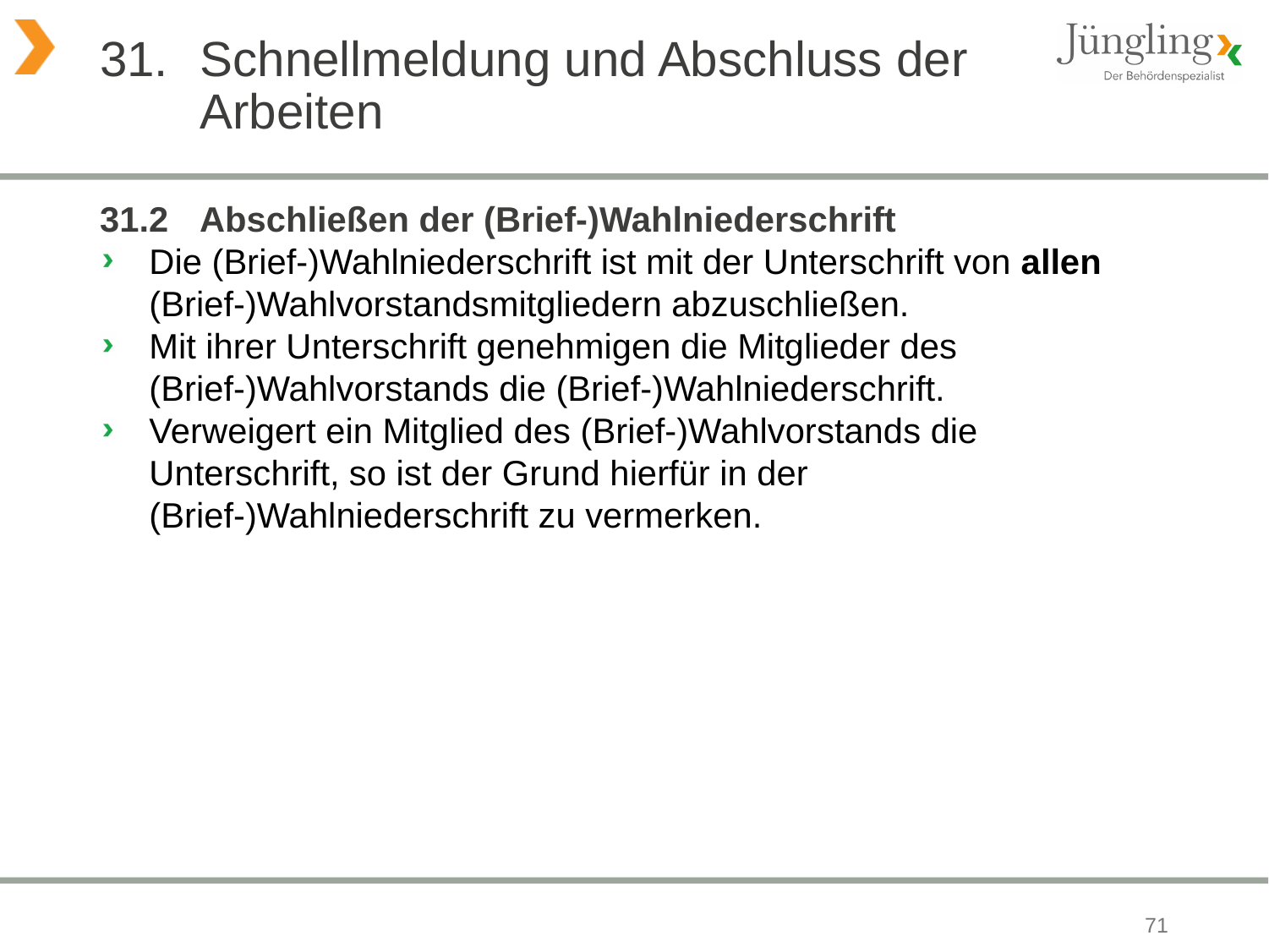

# 31. 	Schnellmeldung und Abschluss der Arbeiten
31.2 	Abschließen der (Brief-)Wahlniederschrift
Die (Brief-)Wahlniederschrift ist mit der Unterschrift von allen (Brief-)Wahlvorstandsmitgliedern abzuschließen.
Mit ihrer Unterschrift genehmigen die Mitglieder des
(Brief-)Wahlvorstands die (Brief-)Wahlniederschrift.
Verweigert ein Mitglied des (Brief-)Wahlvorstands die Unterschrift, so ist der Grund hierfür in der
(Brief-)Wahlniederschrift zu vermerken.

71